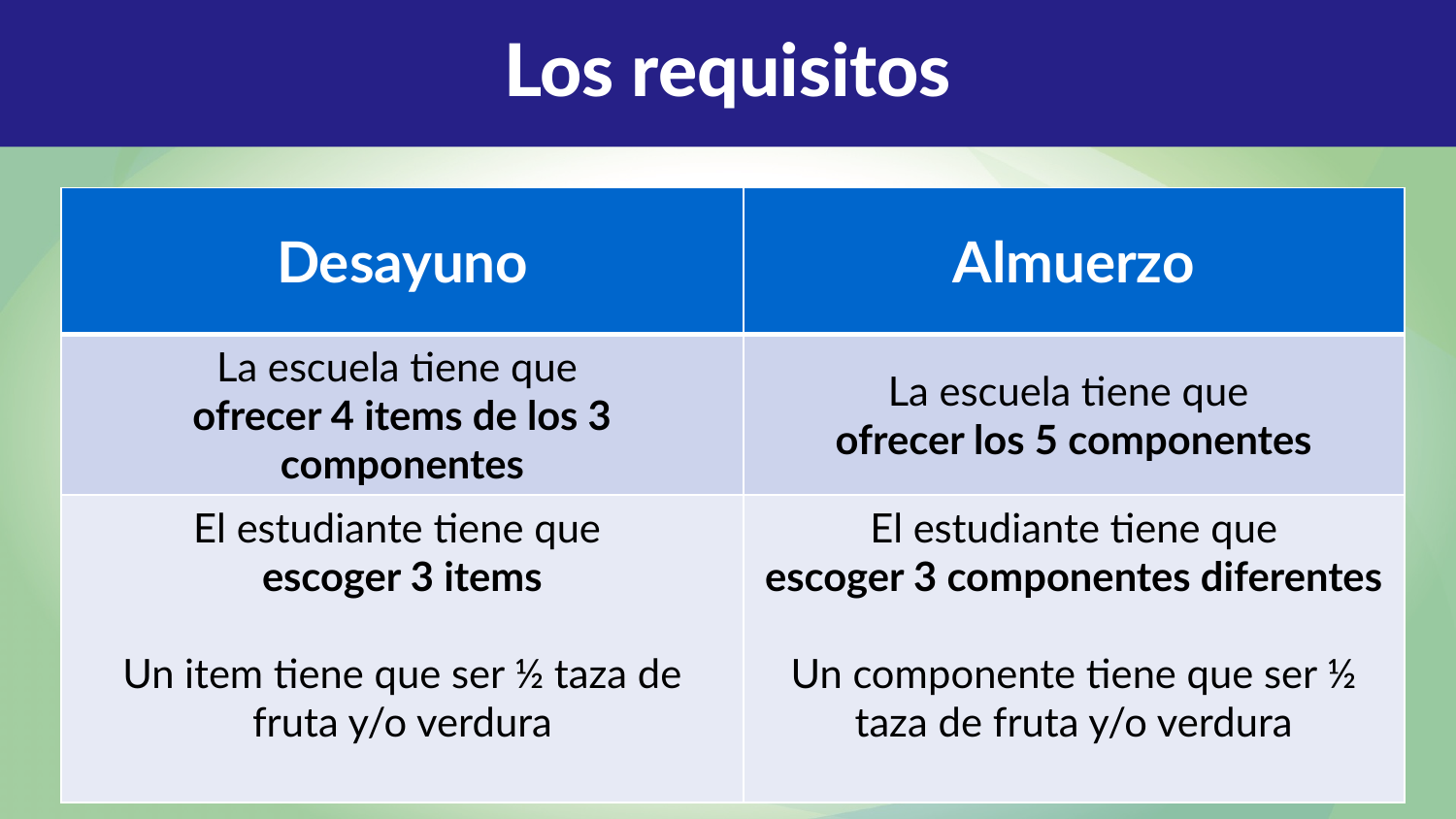

Los requisitos
| Desayuno | Almuerzo |
| --- | --- |
| La escuela tiene que ofrecer 4 items de los 3 componentes | La escuela tiene que ofrecer los 5 componentes |
| El estudiante tiene que escoger 3 items Un item tiene que ser ½ taza de fruta y/o verdura | El estudiante tiene que escoger 3 componentes diferentes Un componente tiene que ser ½ taza de fruta y/o verdura |